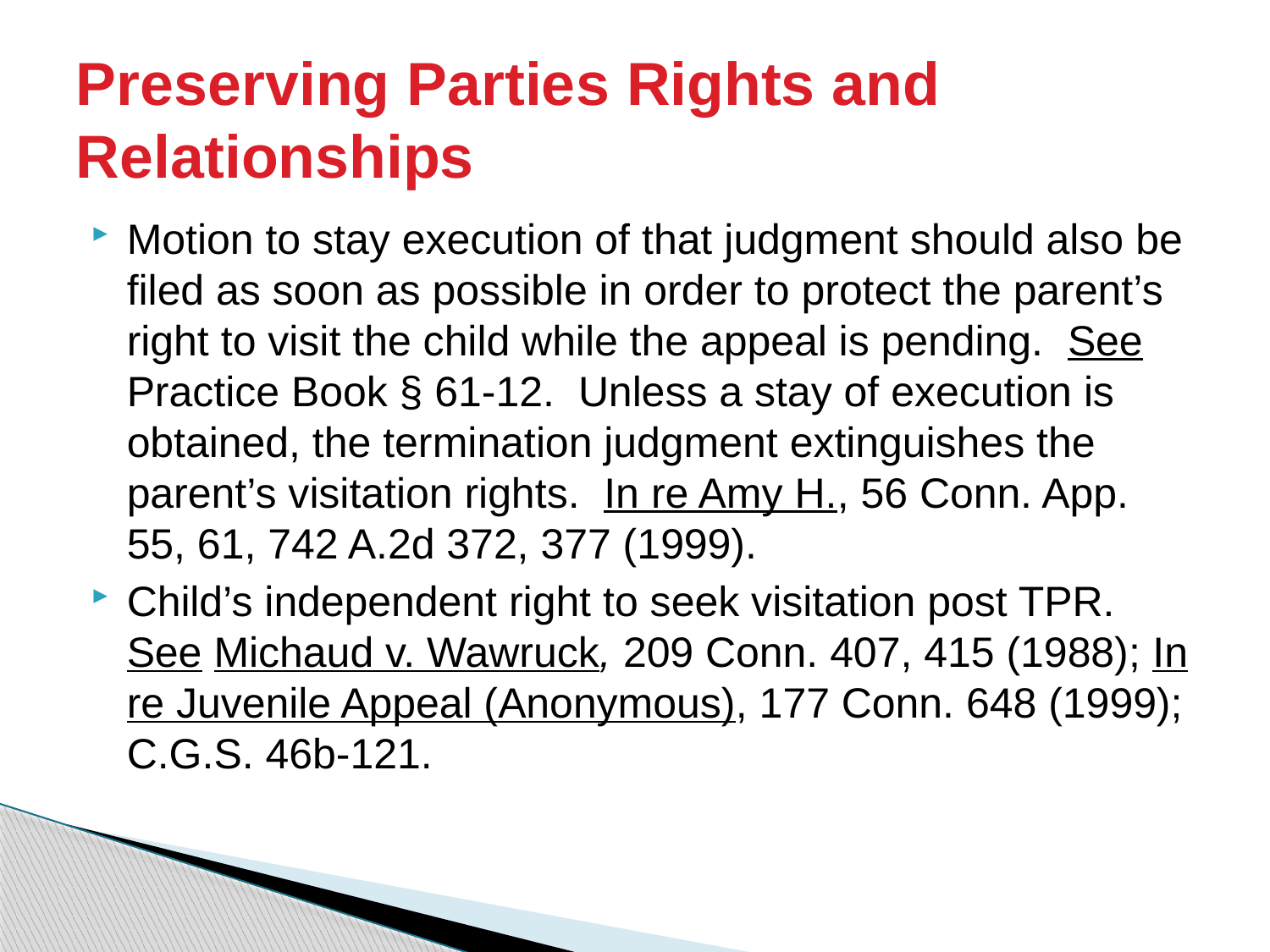

# Preserving Parties Rights and Relationships
Motion to stay execution of that judgment should also be filed as soon as possible in order to protect the parent’s right to visit the child while the appeal is pending.  See Practice Book § 61-12.  Unless a stay of execution is obtained, the termination judgment extinguishes the parent’s visitation rights.  In re Amy H., 56 Conn. App. 55, 61, 742 A.2d 372, 377 (1999).
Child’s independent right to seek visitation post TPR. See Michaud v. Wawruck, 209 Conn. 407, 415 (1988); In re Juvenile Appeal (Anonymous), 177 Conn. 648 (1999); C.G.S. 46b-121.